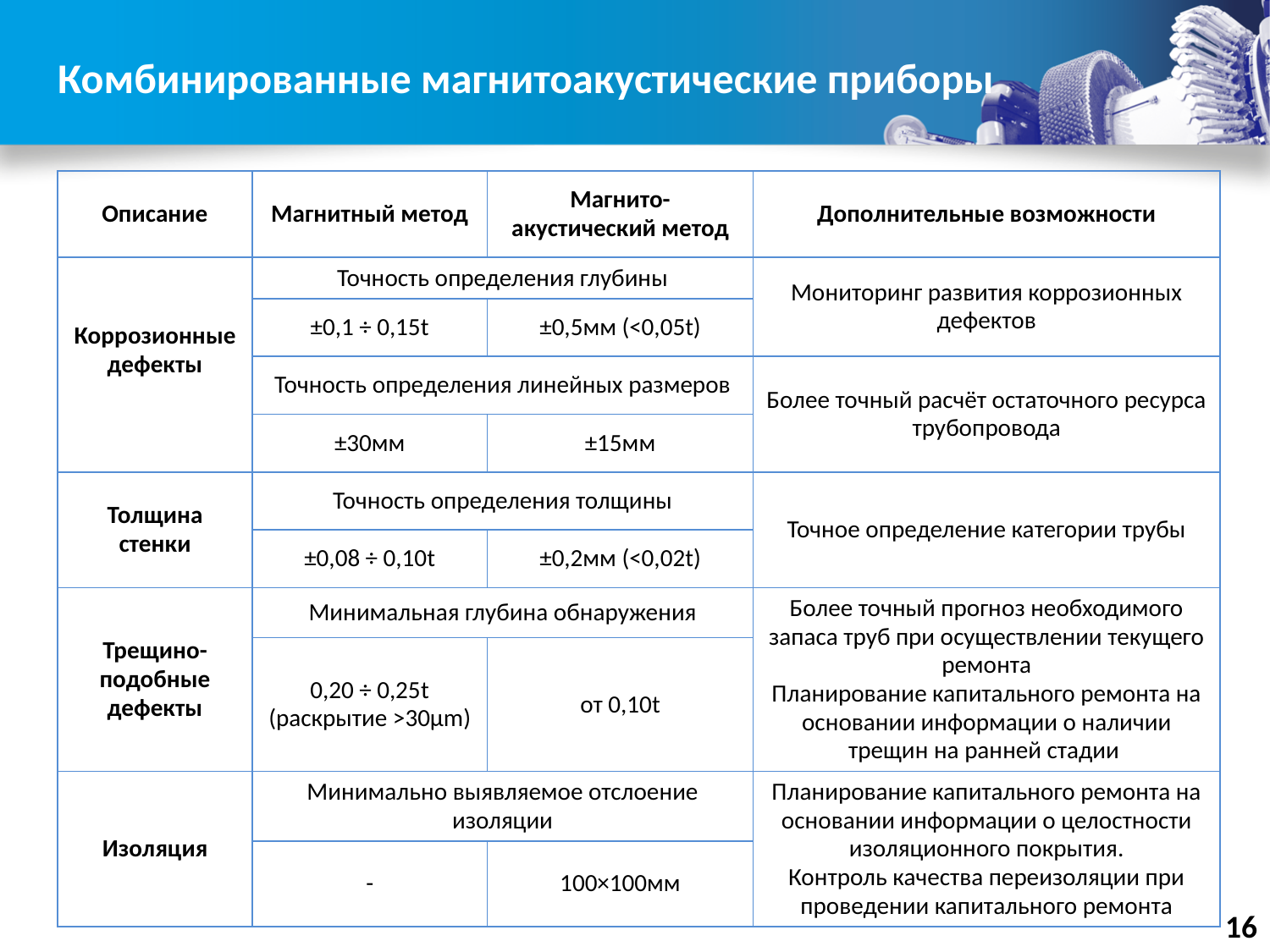

# Комбинированные магнитоакустические приборы
| Описание | Магнитный метод | Магнито-акустический метод | Дополнительные возможности |
| --- | --- | --- | --- |
| Коррозионные дефекты | Точность определения глубины |  | Мониторинг развития коррозионных дефектов |
|  | ±0,1 ÷ 0,15t | ±0,5мм (<0,05t) |  |
|  | Точность определения линейных размеров |  | Более точный расчёт остаточного ресурса трубопровода |
|  | ±30мм | ±15мм |  |
| Толщина стенки | Точность определения толщины |  | Точное определение категории трубы |
|  | ±0,08 ÷ 0,10t | ±0,2мм (<0,02t) |  |
| Трещино-подобные дефекты | Минимальная глубина обнаружения |  | Более точный прогноз необходимого запаса труб при осуществлении текущего ремонта Планирование капитального ремонта на основании информации о наличии трещин на ранней стадии |
|  | 0,20 ÷ 0,25t (раскрытие >30µm) | от 0,10t |  |
| Изоляция | Минимально выявляемое отслоение изоляции |  | Планирование капитального ремонта на основании информации о целостности изоляционного покрытия. Контроль качества переизоляции при проведении капитального ремонта |
|  | - | 100×100мм |  |
16